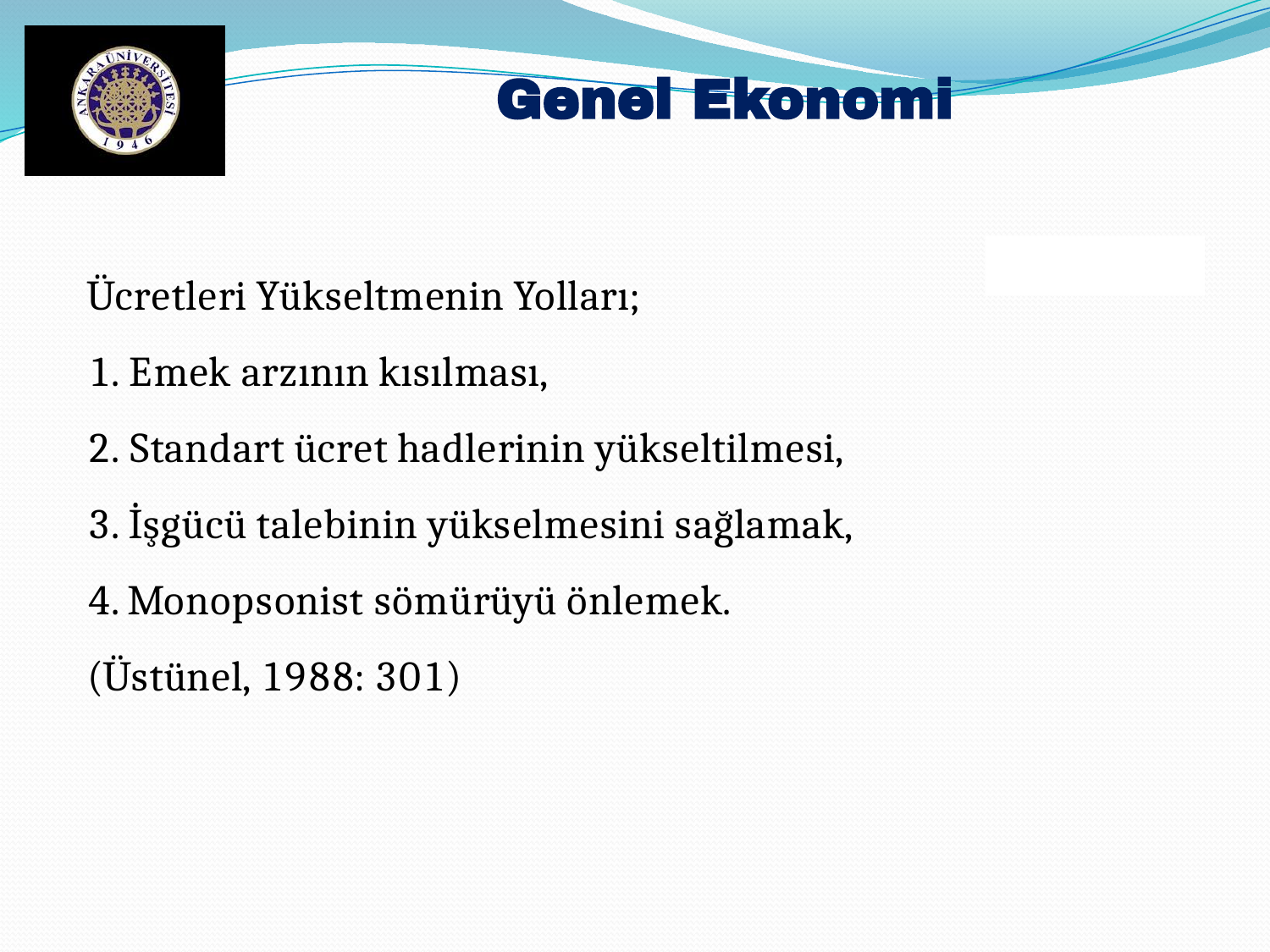

Genel Ekonomi
Ücretleri Yükseltmenin Yolları;
1. Emek arzının kısılması,
2. Standart ücret hadlerinin yükseltilmesi,
3. İşgücü talebinin yükselmesini sağlamak,
4. Monopsonist sömürüyü önlemek.
(Üstünel, 1988: 301)